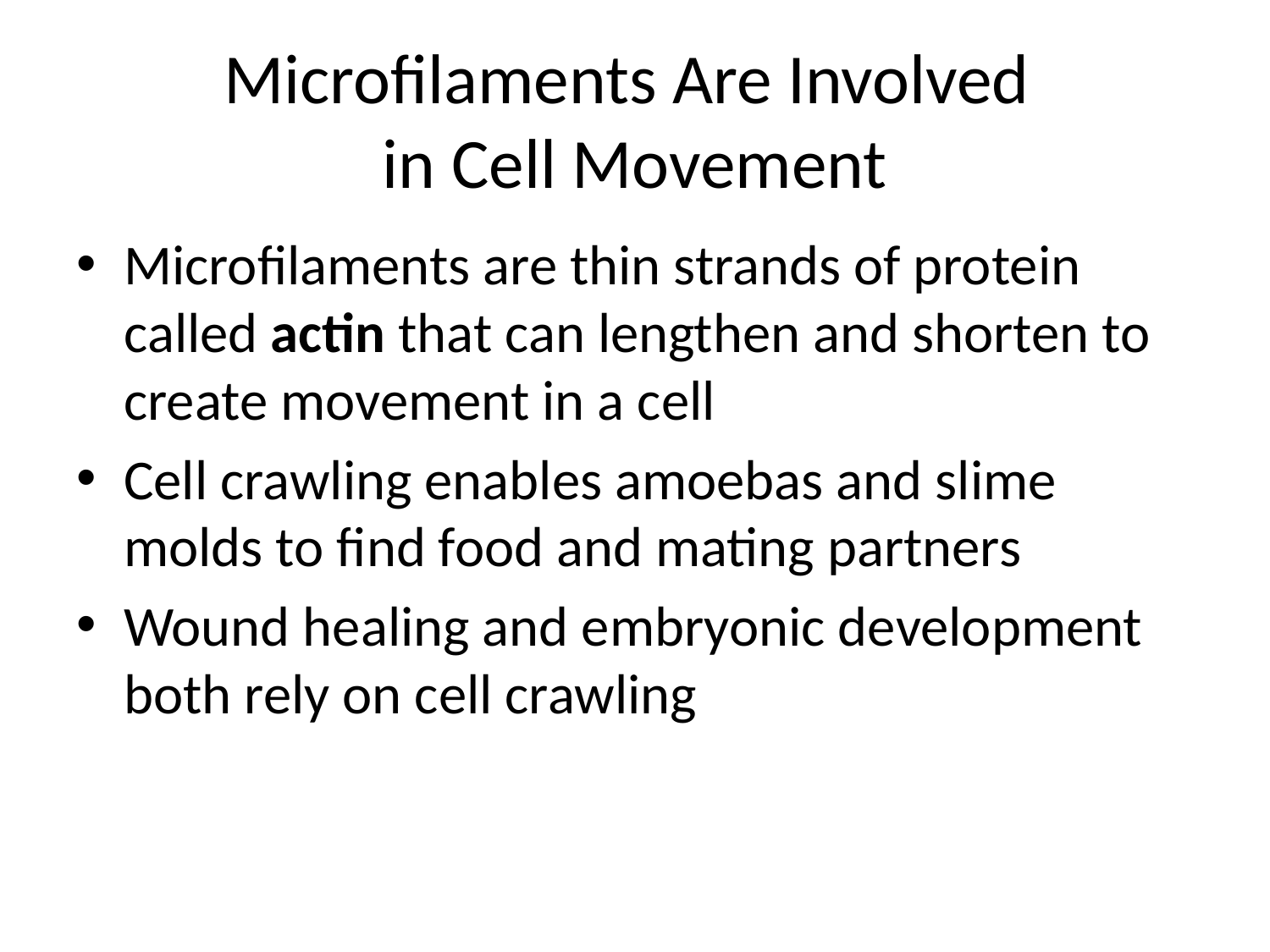

# Microfilaments Are Involved in Cell Movement
Microfilaments are thin strands of protein called actin that can lengthen and shorten to create movement in a cell
Cell crawling enables amoebas and slime molds to find food and mating partners
Wound healing and embryonic development both rely on cell crawling